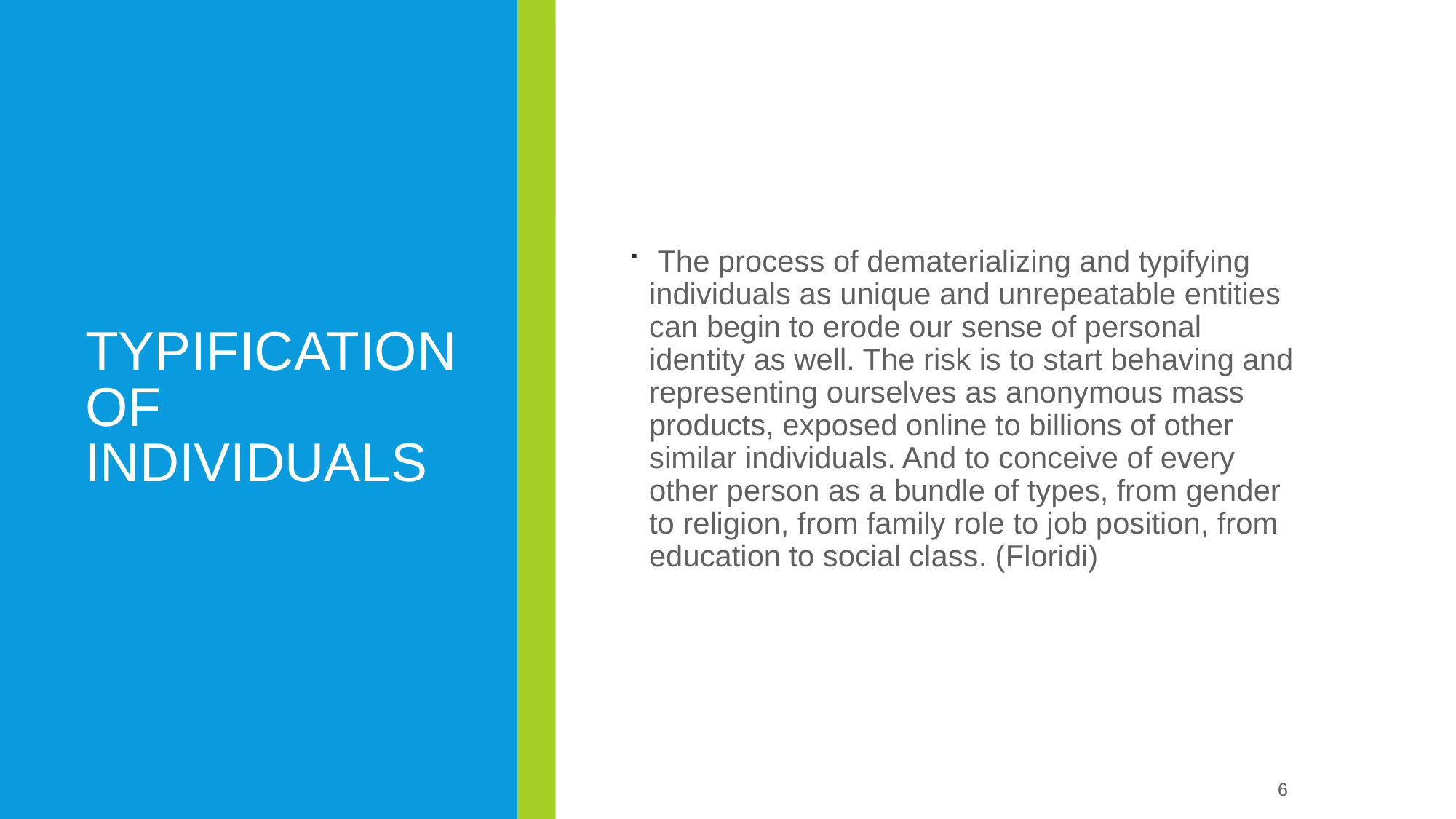

# Typification of individuals
 The process of dematerializing and typifying individuals as unique and unrepeatable entities can begin to erode our sense of personal identity as well. The risk is to start behaving and representing ourselves as anonymous mass products, exposed online to billions of other similar individuals. And to conceive of every other person as a bundle of types, from gender to religion, from family role to job position, from education to social class. (Floridi)
6